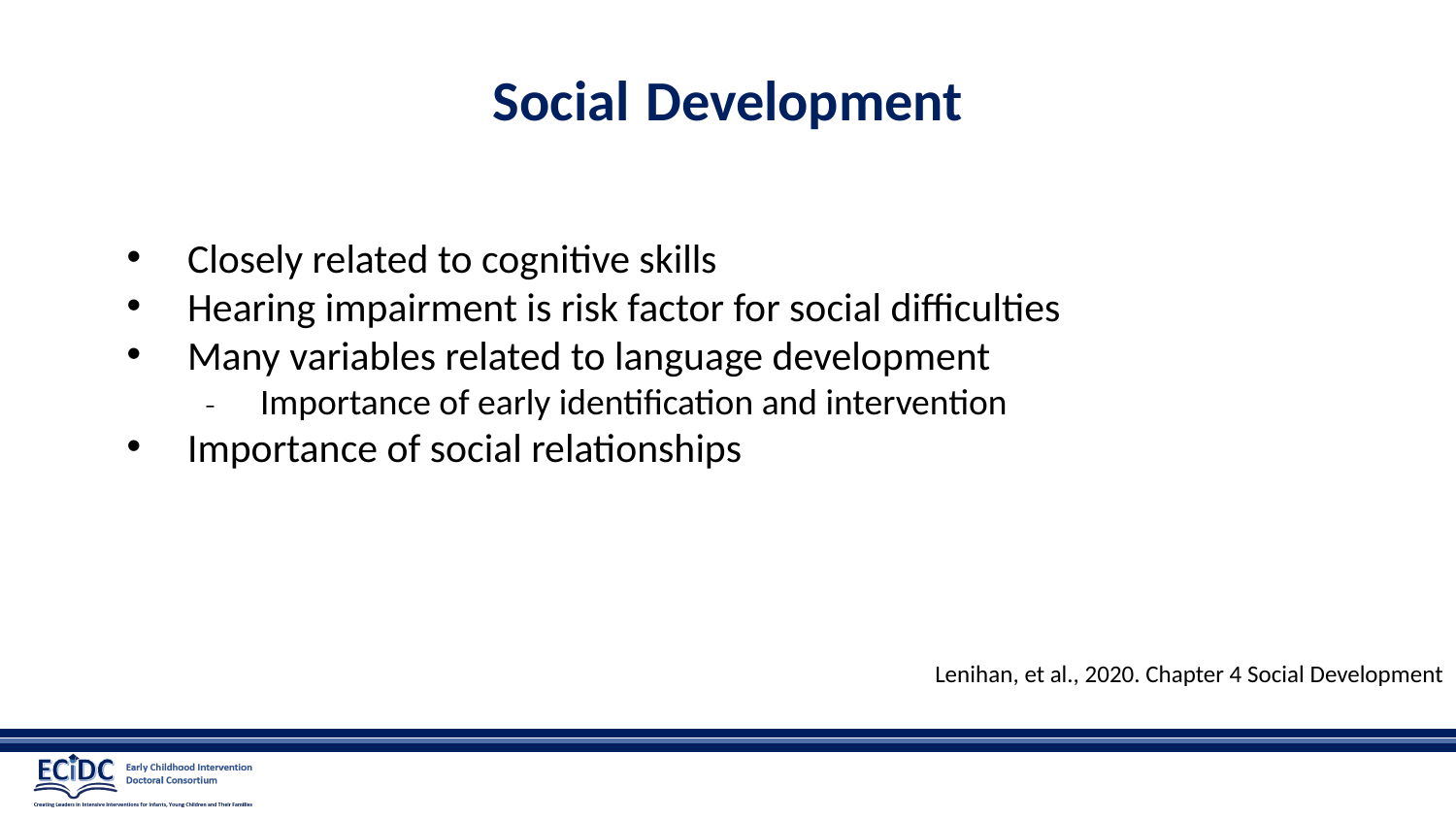

# Social Development
Closely related to cognitive skills
Hearing impairment is risk factor for social difficulties
Many variables related to language development
Importance of early identification and intervention
Importance of social relationships
Lenihan, et al., 2020. Chapter 4 Social Development